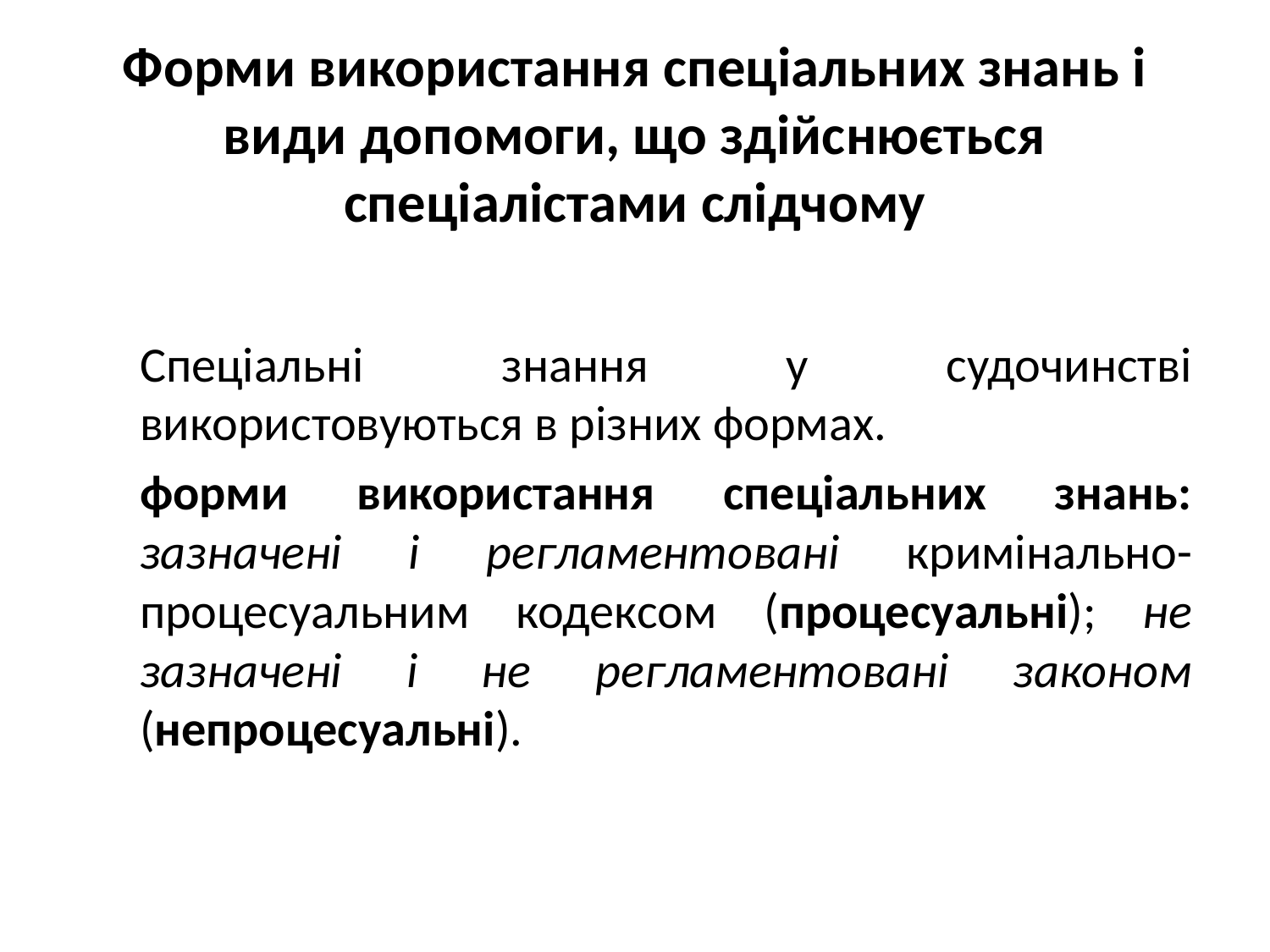

# Форми використання спеціальних знань і види допомоги, що здійснюється спеціалістами слідчому
Спеціальні знання у судочинстві використовуються в різних формах.
форми використання спеціальних знань: зазначені і регламентовані кримінально-процесуальним кодексом (процесуальні); не зазначені і не регламентовані законом (непроцесуальні).